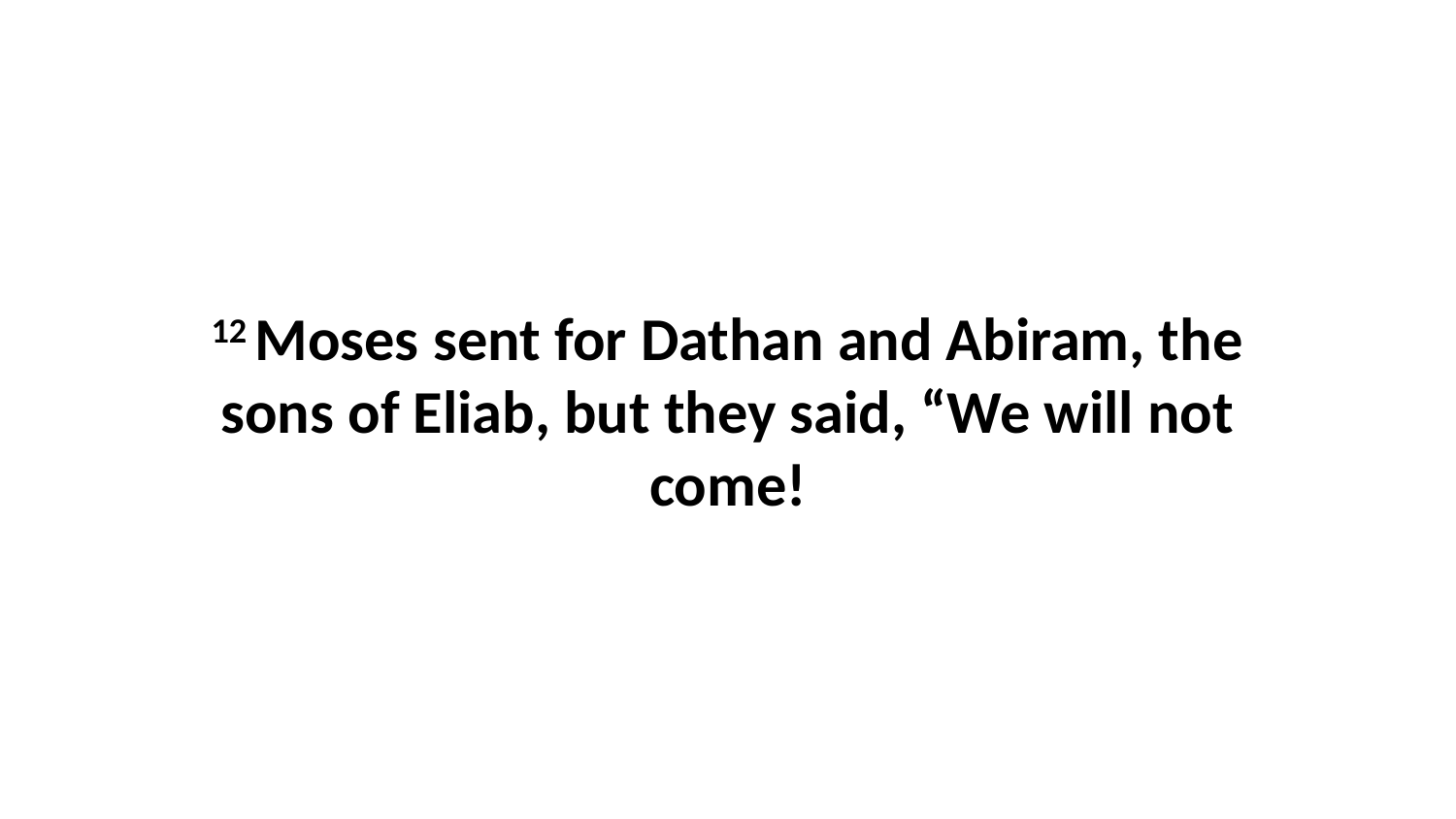

12 Moses sent for Dathan and Abiram, the sons of Eliab, but they said, “We will not come!